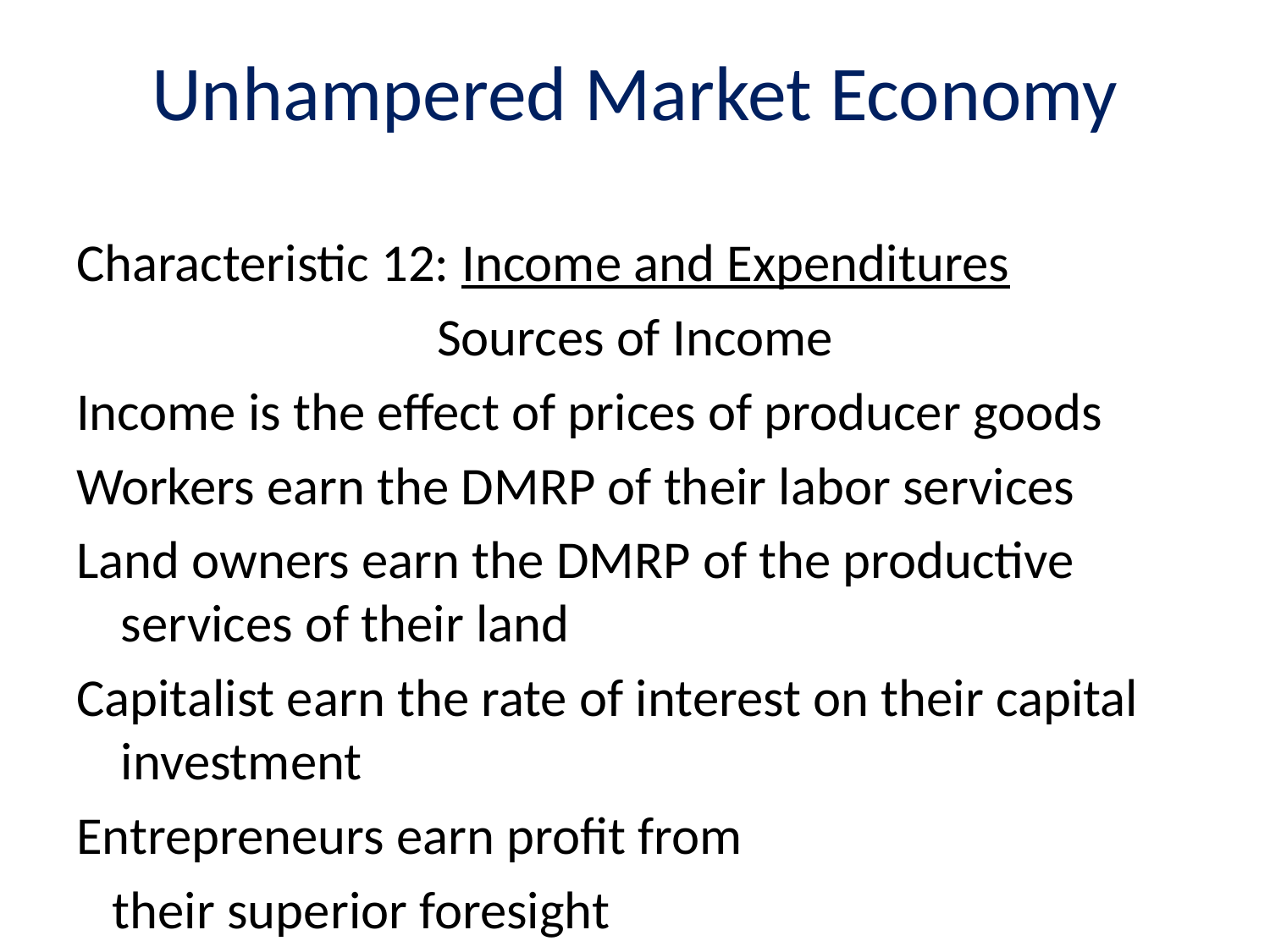

# Unhampered Market Economy
Characteristic 12: Income and Expenditures
Sources of Income
Income is the effect of prices of producer goods
Workers earn the DMRP of their labor services
Land owners earn the DMRP of the productive services of their land
Capitalist earn the rate of interest on their capital investment
Entrepreneurs earn profit from
   their superior foresight